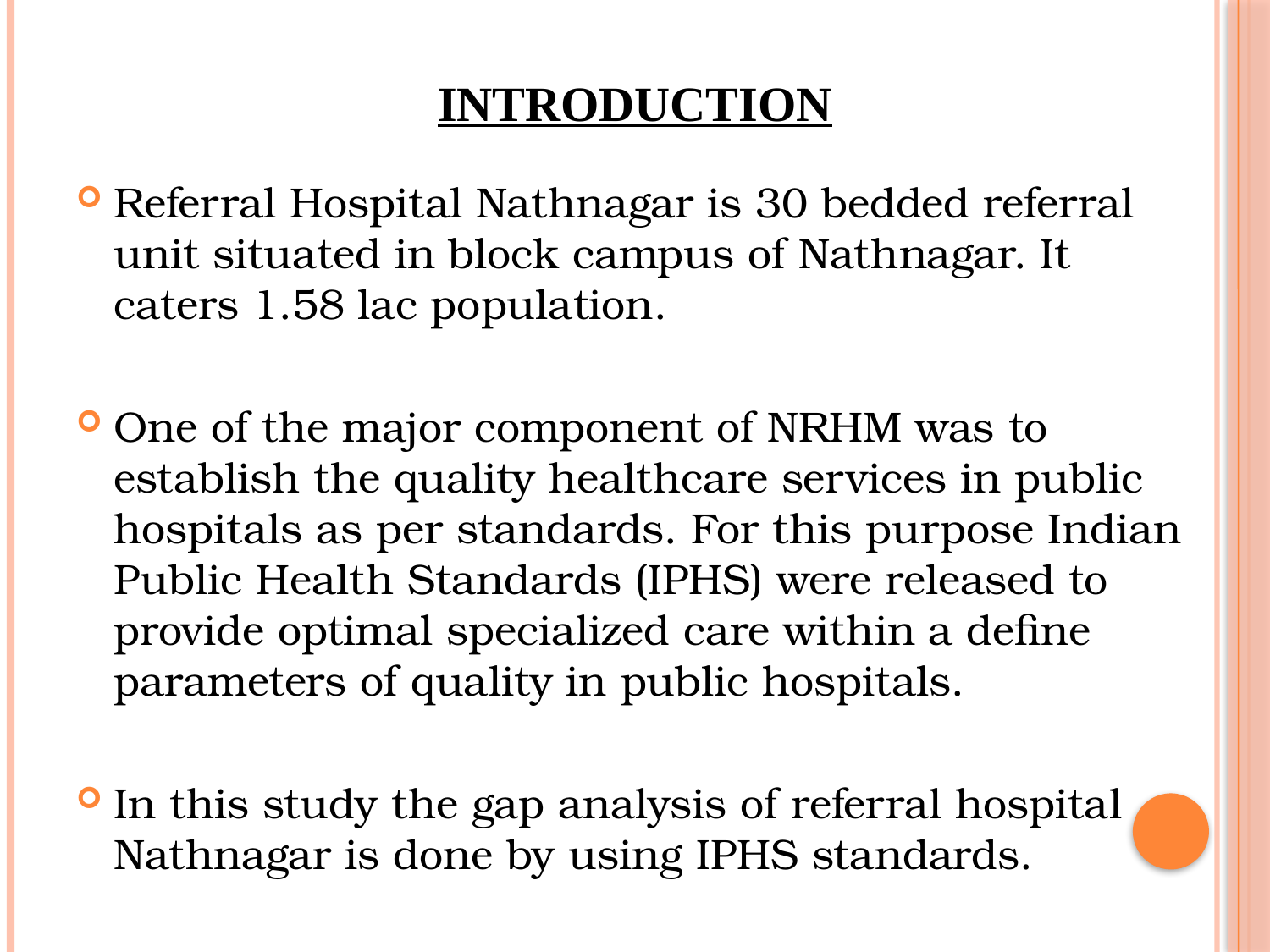

# INTRODUCTION
Referral Hospital Nathnagar is 30 bedded referral unit situated in block campus of Nathnagar. It caters 1.58 lac population.

One of the major component of NRHM was to establish the quality healthcare services in public hospitals as per standards. For this purpose Indian Public Health Standards (IPHS) were released to provide optimal specialized care within a define parameters of quality in public hospitals.

In this study the gap analysis of referral hospital Nathnagar is done by using IPHS standards.